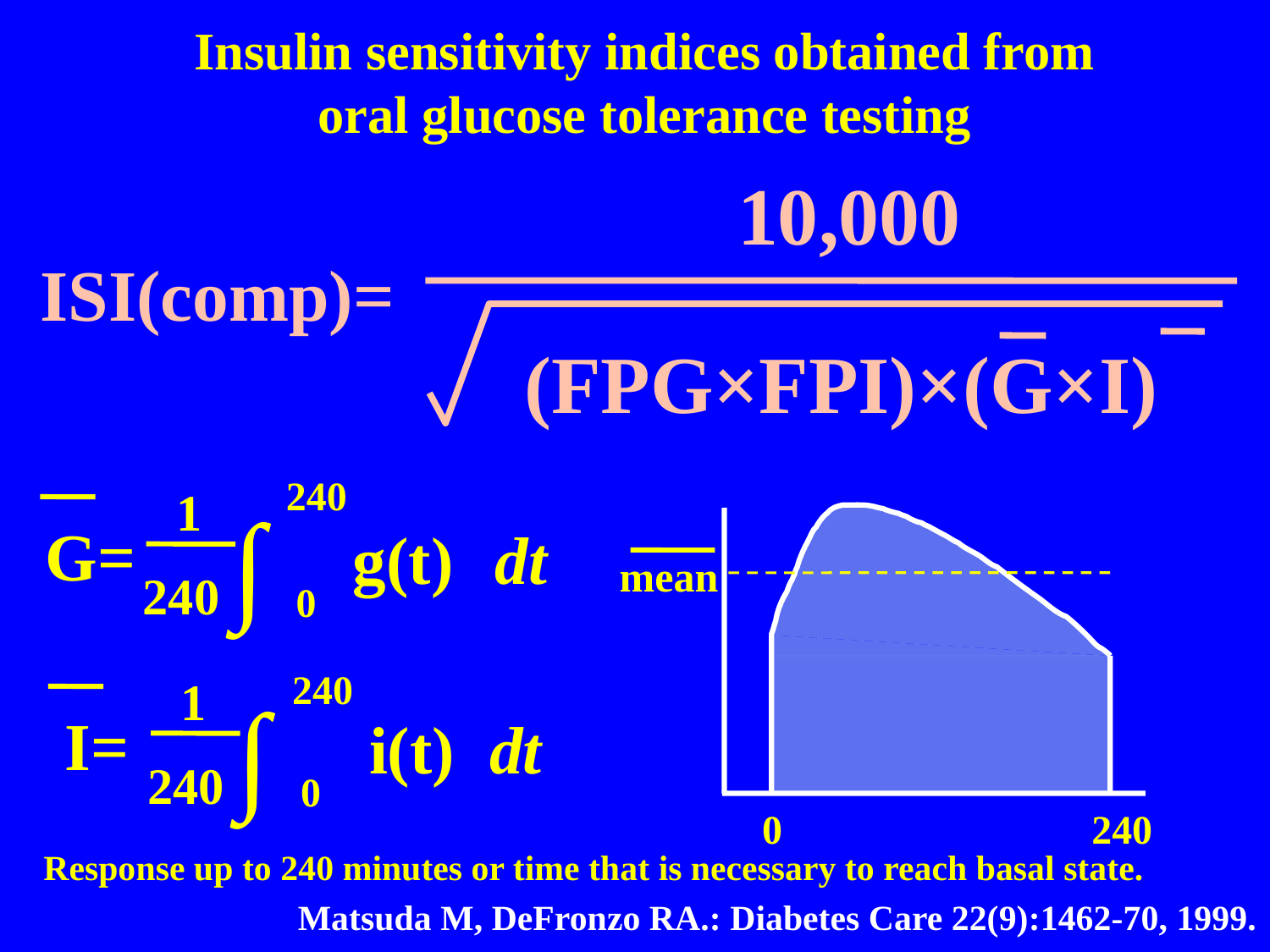

Insulin sensitivity indices obtained from oral glucose tolerance testing
10,000
ISI(comp)=

(FPG×FPI)×(G×I)

240
1
∫

G=
g(t)
dt

mean

240

0

240
1
∫

I=
i(t)
dt

240
0

0
240
Response up to 240 minutes or time that is necessary to reach basal state.
Matsuda M, DeFronzo RA.: Diabetes Care 22(9):1462-70, 1999.